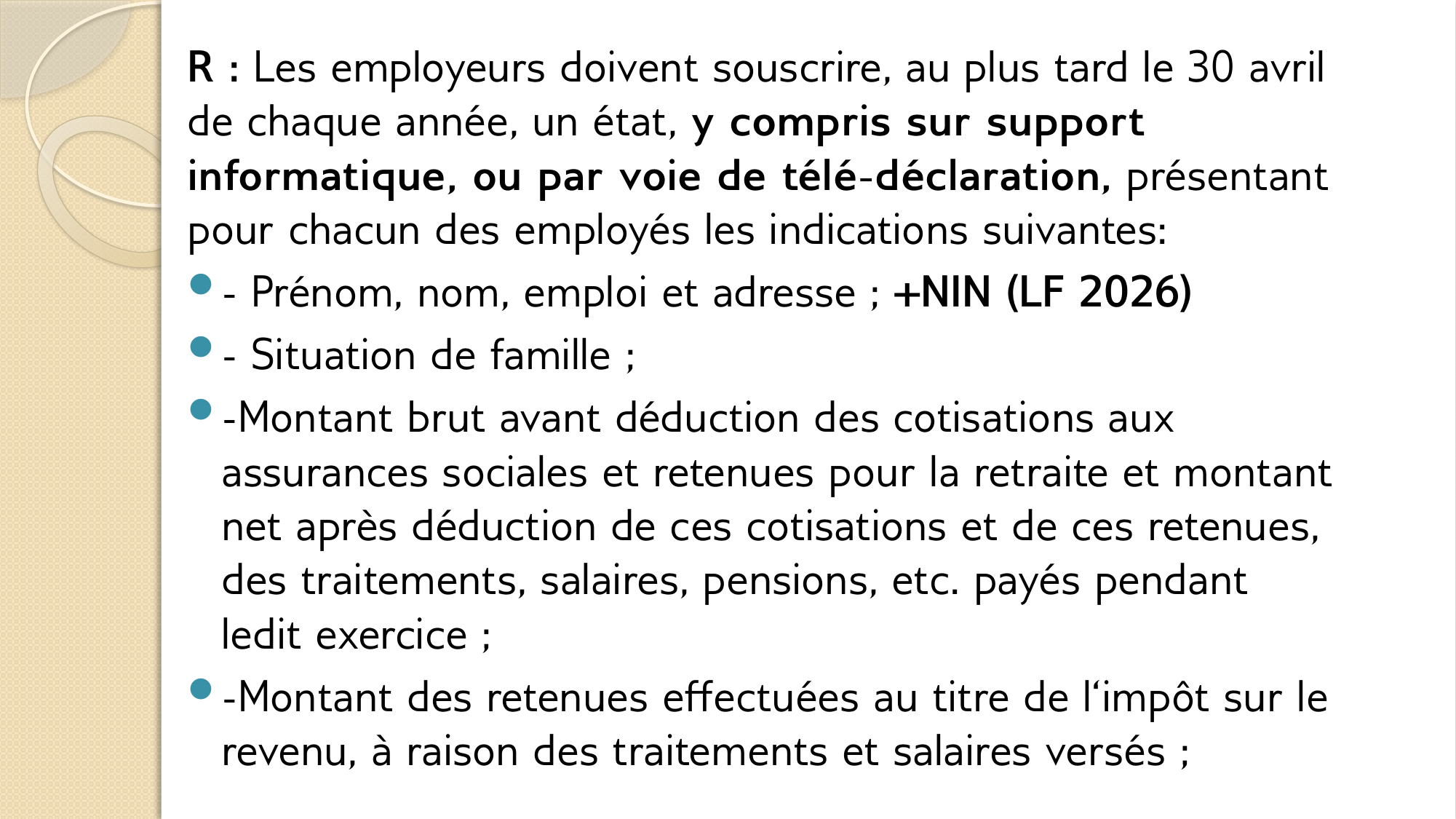

R : Les employeurs doivent souscrire, au plus tard le 30 avril de chaque année, un état, y compris sur support informatique, ou par voie de télé-déclaration, présentant pour chacun des employés les indications suivantes:
− Prénom, nom, emploi et adresse ; +NIN (LF 2026)
− Situation de famille ;
−Montant brut avant déduction des cotisations aux assurances sociales et retenues pour la retraite et montant net après déduction de ces cotisations et de ces retenues, des traitements, salaires, pensions, etc. payés pendant ledit exercice ;
−Montant des retenues effectuées au titre de l‘impôt sur le revenu, à raison des traitements et salaires versés ;